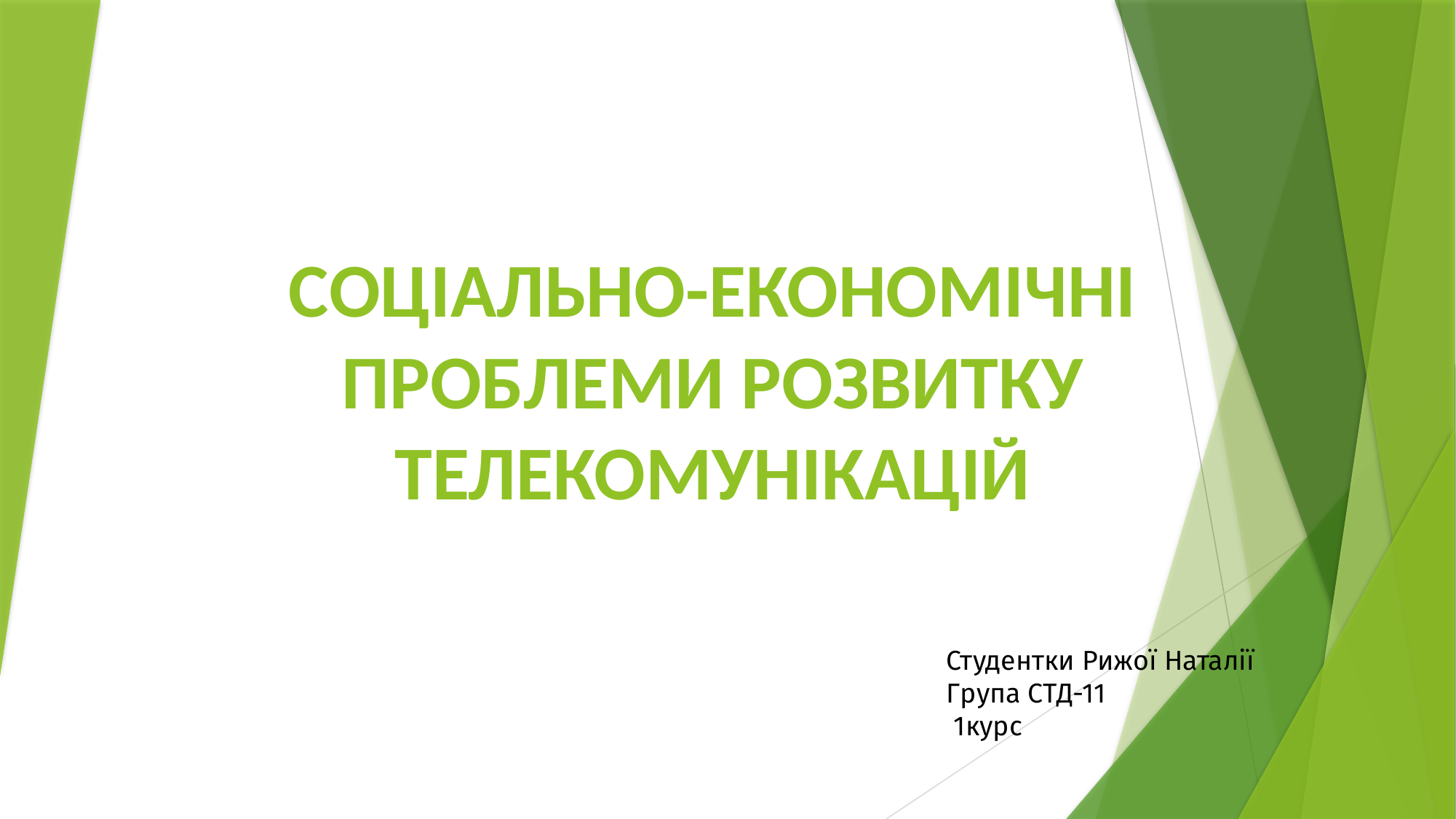

# СОЦІАЛЬНО-ЕКОНОМІЧНІ ПРОБЛЕМИ РОЗВИТКУ ТЕЛЕКОМУНІКАЦІЙ

Студентки Рижої Наталії
Група СТД-11
 1курс